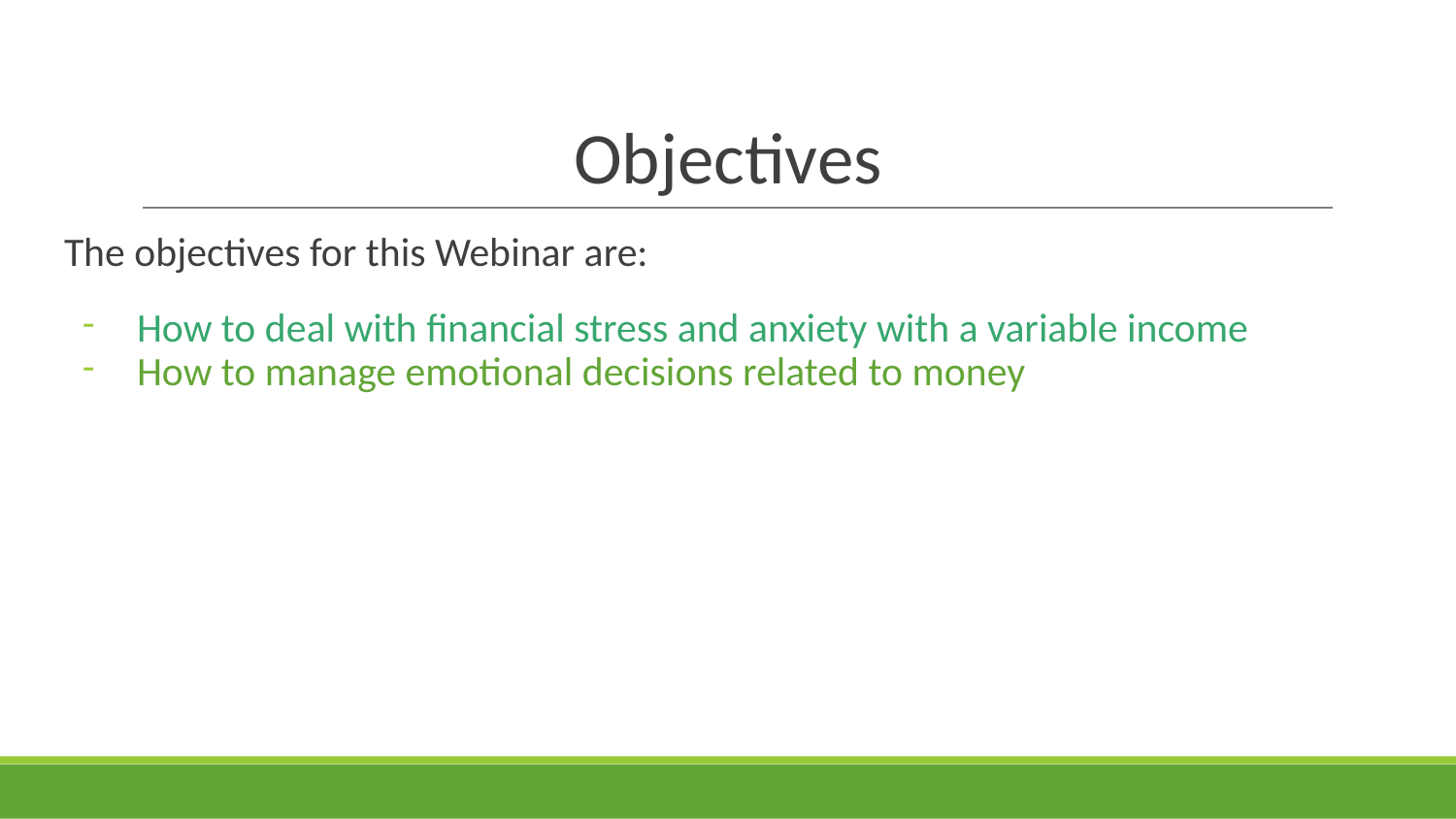

# Objectives
The objectives for this Webinar are:
How to deal with financial stress and anxiety with a variable income
How to manage emotional decisions related to money